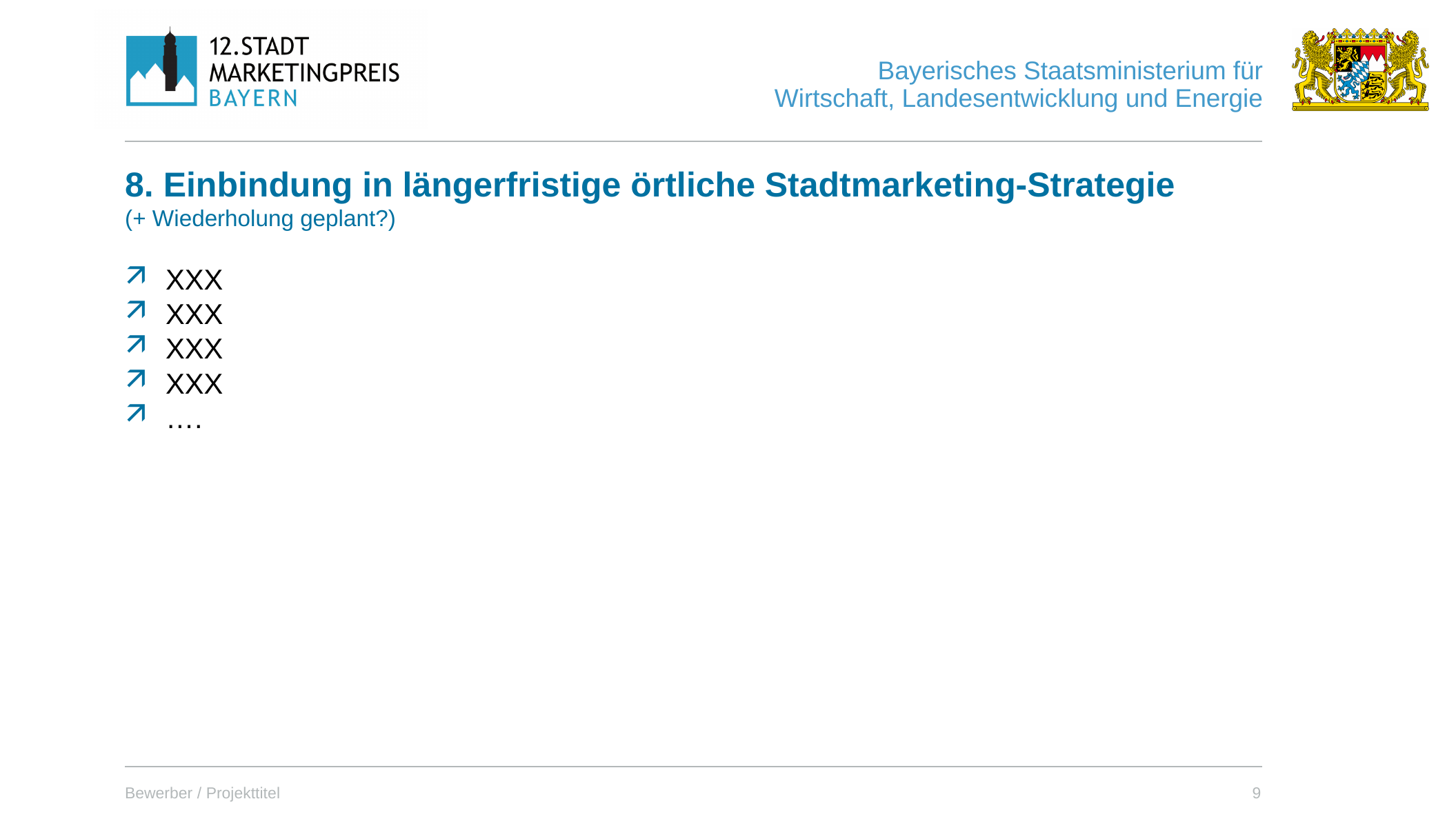

8. Einbindung in längerfristige örtliche Stadtmarketing-Strategie
(+ Wiederholung geplant?)

XXX
XXX
XXX
XXX
….
Bewerber / Projekttitel
9